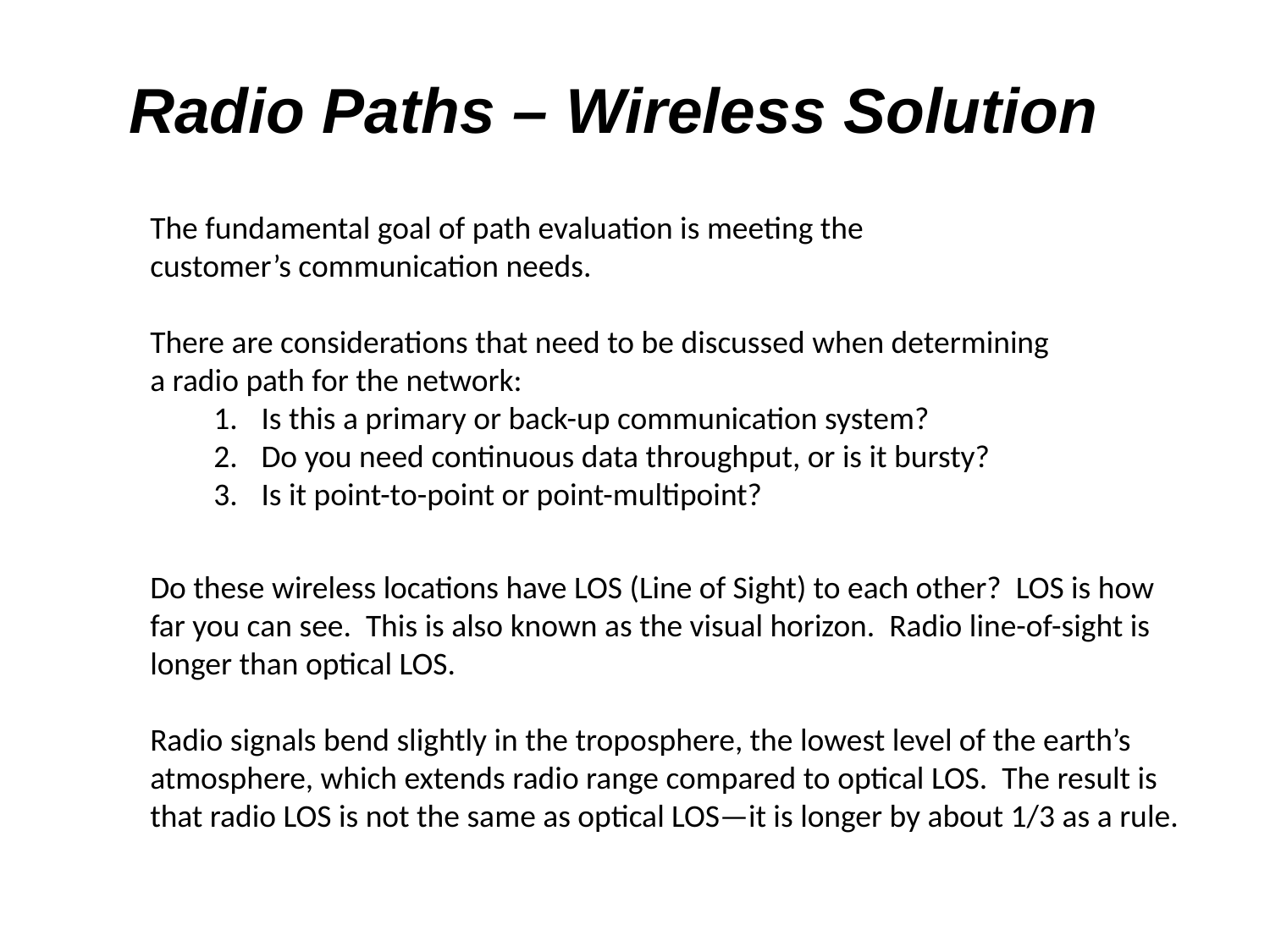

Radio Paths – Wireless Solution
The fundamental goal of path evaluation is meeting the
customer’s communication needs.

There are considerations that need to be discussed when determining a radio path for the network:
Is this a primary or back-up communication system?
Do you need continuous data throughput, or is it bursty?
Is it point-to-point or point-multipoint?
Do these wireless locations have LOS (Line of Sight) to each other?  LOS is how far you can see.  This is also known as the visual horizon.  Radio line-of-sight is longer than optical LOS.

Radio signals bend slightly in the troposphere, the lowest level of the earth’s atmosphere, which extends radio range compared to optical LOS.  The result is that radio LOS is not the same as optical LOS—it is longer by about 1/3 as a rule.